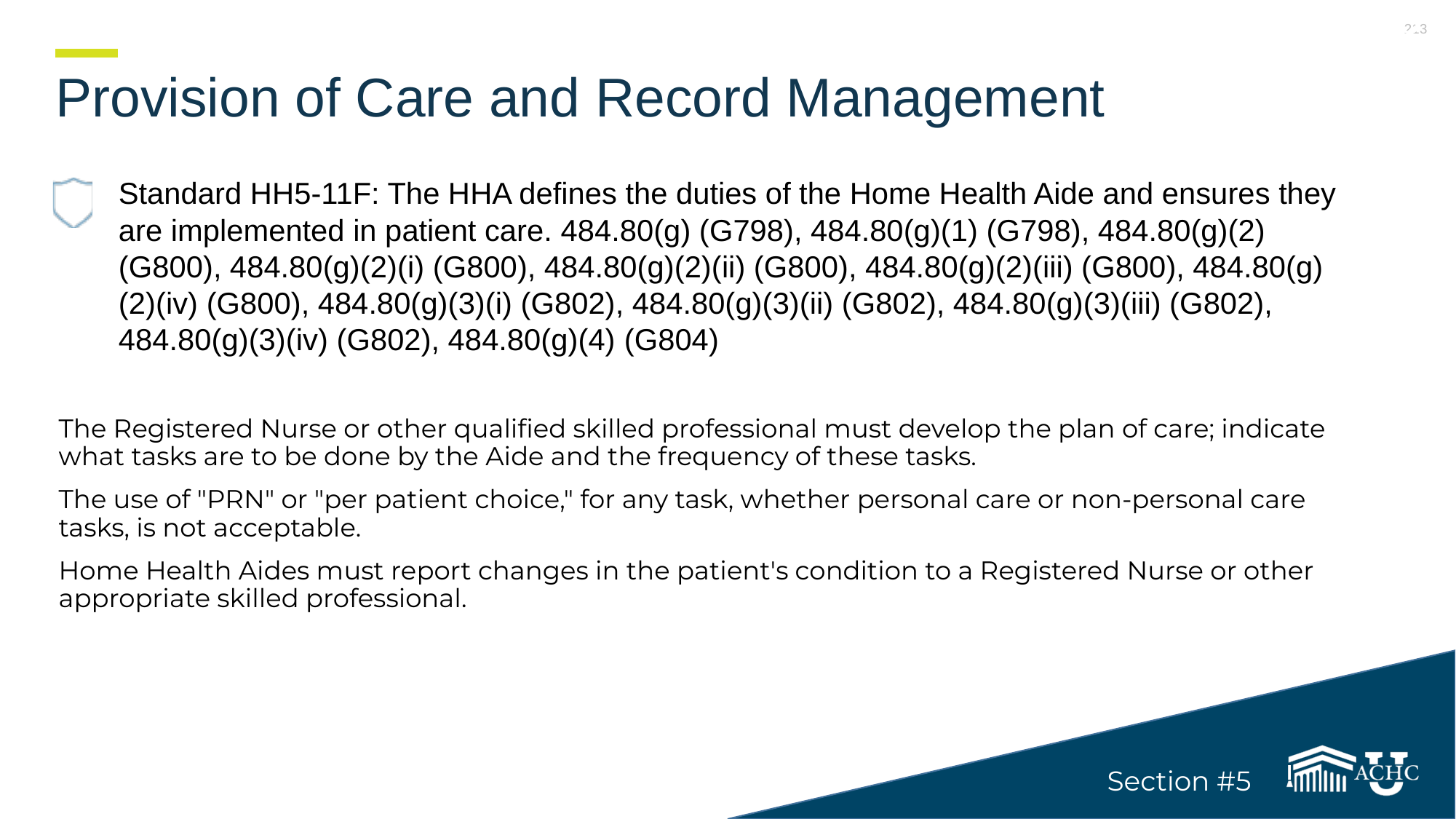

Section 5
# Provision of Care and Record Management
Standard HH5-11F: The HHA defines the duties of the Home Health Aide and ensures they are implemented in patient care. 484.80(g) (G798), 484.80(g)(1) (G798), 484.80(g)(2) (G800), 484.80(g)(2)(i) (G800), 484.80(g)(2)(ii) (G800), 484.80(g)(2)(iii) (G800), 484.80(g)(2)(iv) (G800), 484.80(g)(3)(i) (G802), 484.80(g)(3)(ii) (G802), 484.80(g)(3)(iii) (G802), 484.80(g)(3)(iv) (G802), 484.80(g)(4) (G804)
The Registered Nurse or other qualified skilled professional must develop the plan of care; indicate what tasks are to be done by the Aide and the frequency of these tasks.
The use of "PRN" or "per patient choice," for any task, whether personal care or non-personal care tasks, is not acceptable.
Home Health Aides must report changes in the patient's condition to a Registered Nurse or other appropriate skilled professional.
Section #5